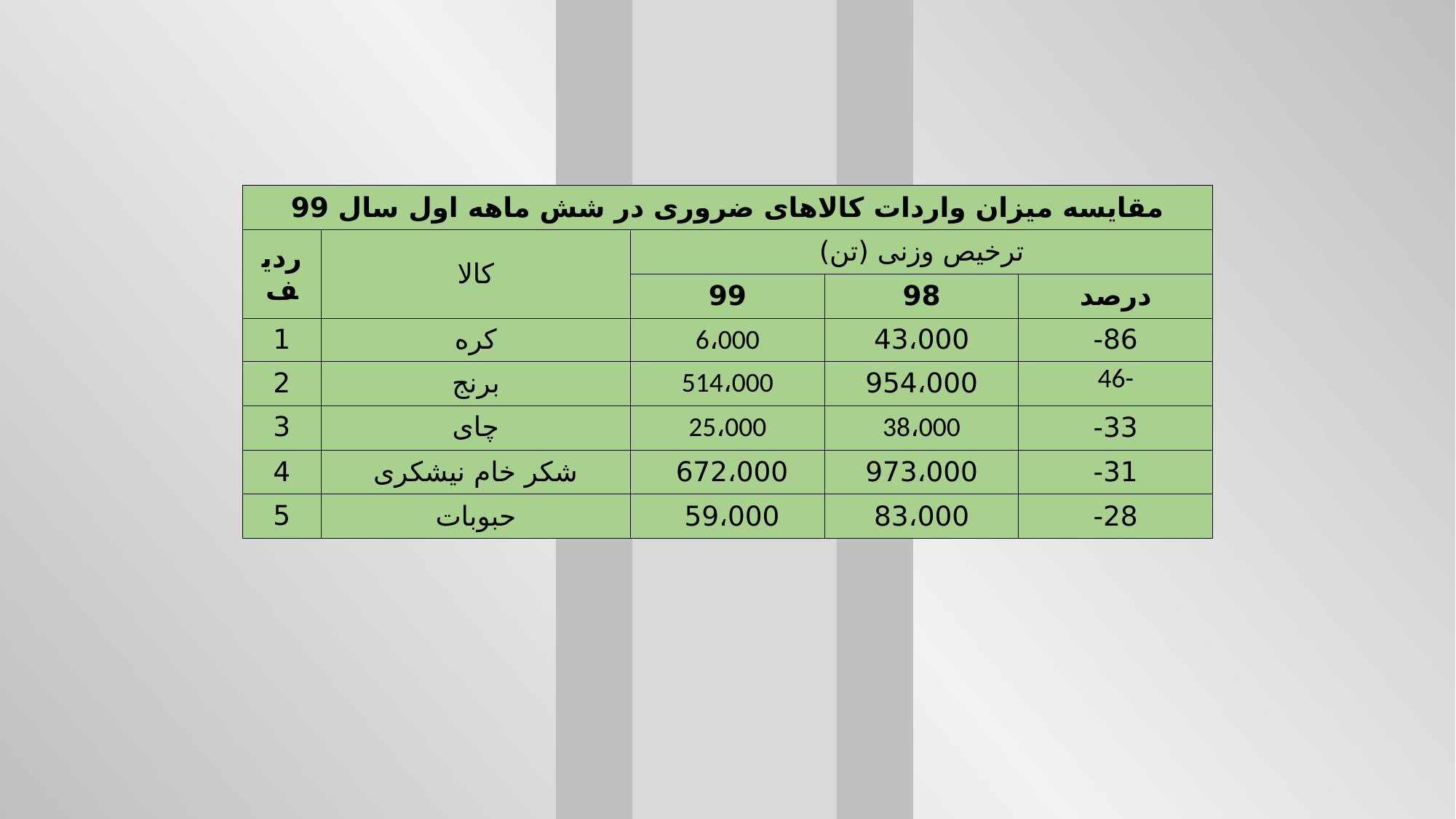

| مقایسه میزان واردات کالاهای ضروری در شش ماهه اول سال 99 |  |  |  |  |
| --- | --- | --- | --- | --- |
| ردیف | کالا | ترخیص وزنی (تن) |  |  |
|  |  | 99 | 98 | درصد |
| 1 | کره | 6،000 | 43،000 | 86- |
| 2 | برنج | 514،000 | 954،000 | 46- |
| 3 | چای | 25،000 | 38،000 | 33- |
| 4 | شکر خام نیشکری | 672،000 | 973،000 | 31- |
| 5 | حبوبات | 59،000 | 83،000 | 28- |